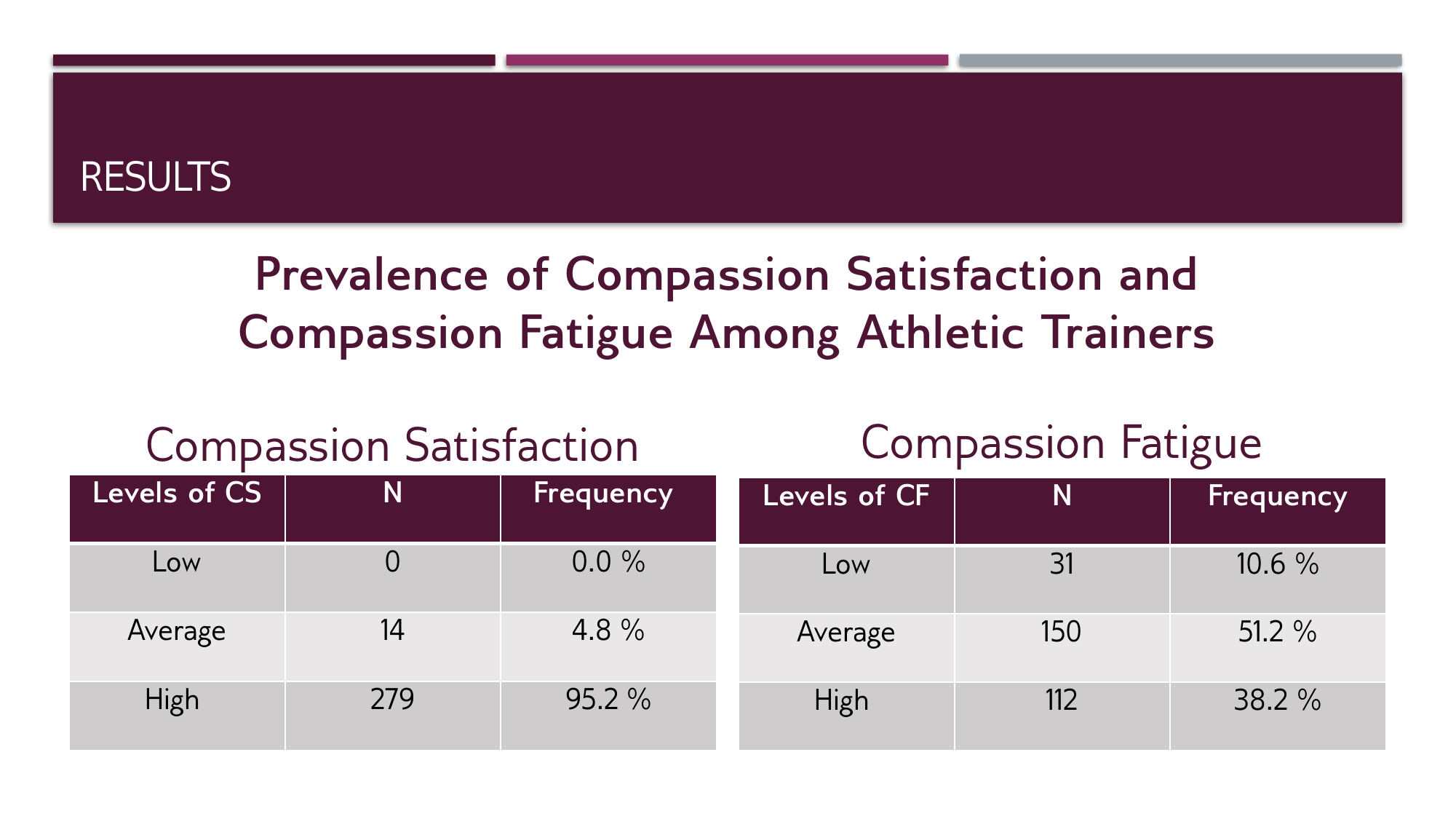

# Results
Prevalence of Compassion Satisfaction and Compassion Fatigue Among Athletic Trainers
Compassion Fatigue
Compassion Satisfaction
| Levels of CS | N | Frequency |
| --- | --- | --- |
| Low | 0 | 0.0 % |
| Average | 14 | 4.8 % |
| High | 279 | 95.2 % |
| Levels of CF | N | Frequency |
| --- | --- | --- |
| Low | 31 | 10.6 % |
| Average | 150 | 51.2 % |
| High | 112 | 38.2 % |